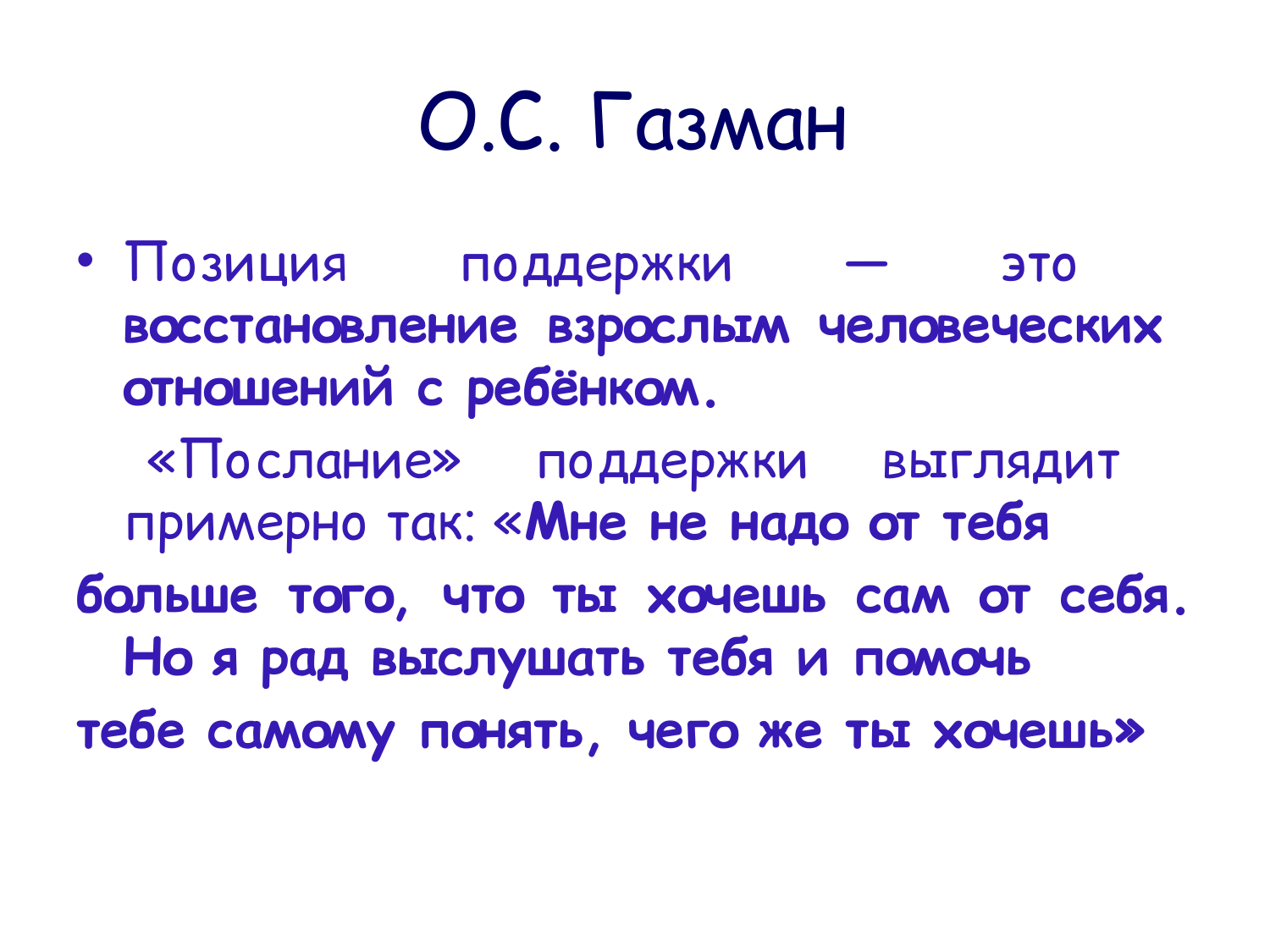

# О.С. Газман
Позиция поддержки — это  восстановление взрослым человеческих  отношений с ребёнком.
 «Послание» поддержки выглядит  примерно так: «Мне не надо от тебя
больше того, что ты хочешь сам от себя. Но я рад выслушать тебя и помочь
тебе самому понять, чего же ты хочешь»